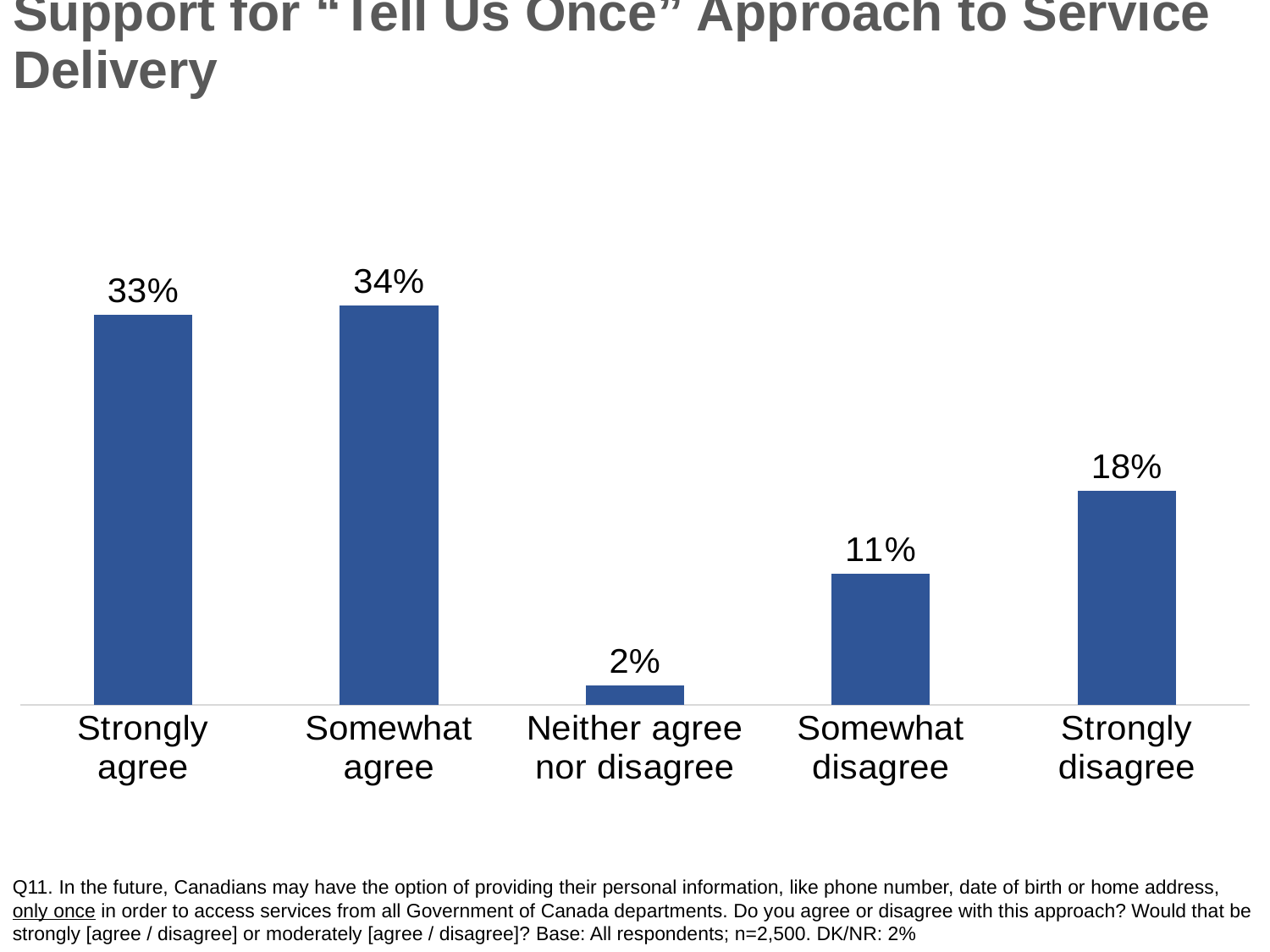

# Support for “Tell Us Once” Approach to Service Delivery

### Chart

| Category | Series 1 |
|---|---|
| Strongly agree | 0.33 |
| Somewhat agree | 0.338 |
| Neither agree nor disagree | 0.016 |
| Somewhat disagree | 0.111 |
| Strongly disagree | 0.181 |
Q11. In the future, Canadians may have the option of providing their personal information, like phone number, date of birth or home address, only once in order to access services from all Government of Canada departments. Do you agree or disagree with this approach? Would that be strongly [agree / disagree] or moderately [agree / disagree]? Base: All respondents; n=2,500. DK/NR: 2%